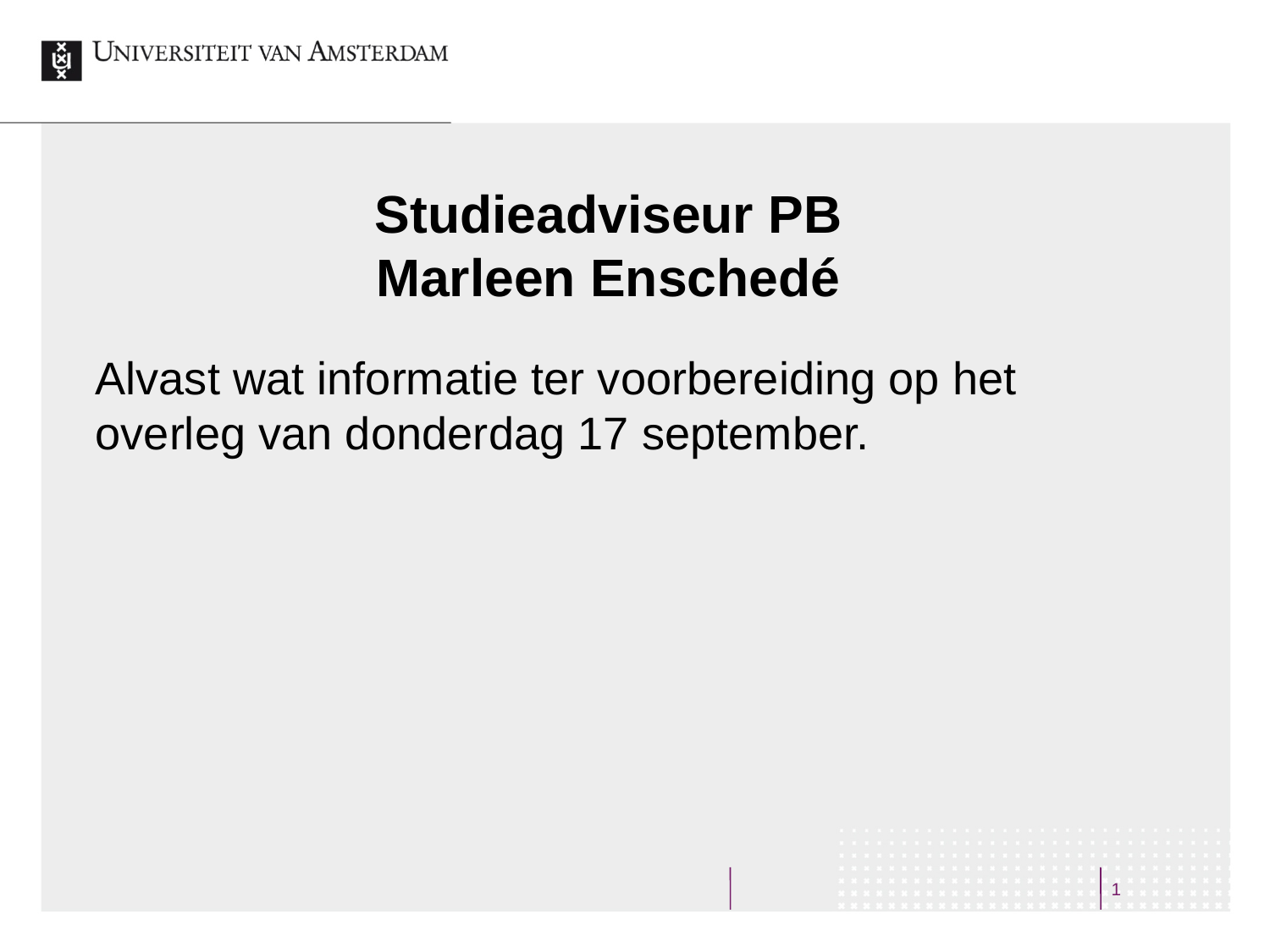

# Studieadviseur PB Marleen Enschedé
Alvast wat informatie ter voorbereiding op het overleg van donderdag 17 september.

1